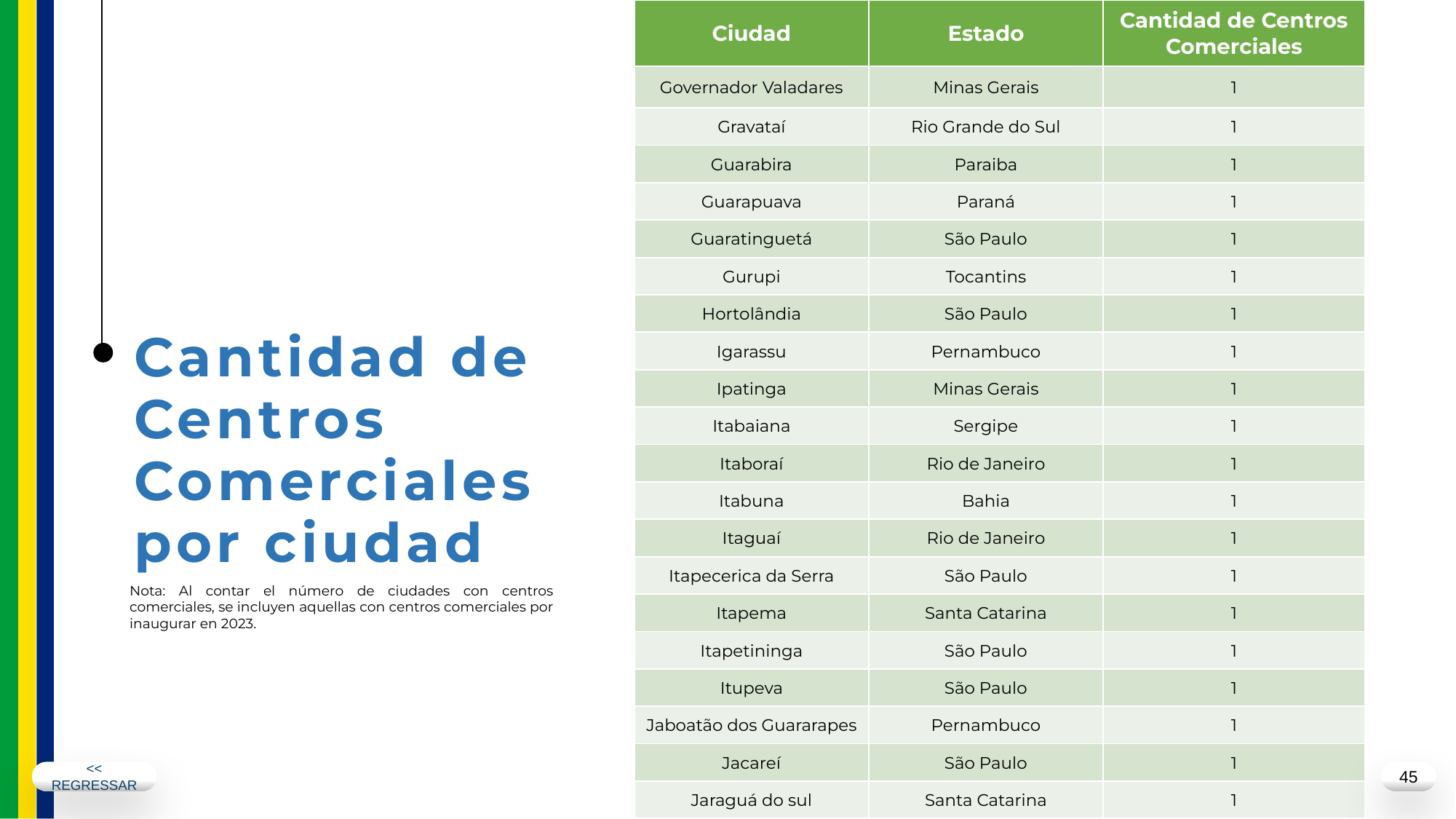

| Ciudad | Estado | Cantidad de Centros Comerciales |
| --- | --- | --- |
| Governador Valadares | Minas Gerais | 1 |
| Gravataí | Rio Grande do Sul | 1 |
| Guarabira | Paraiba | 1 |
| Guarapuava | Paraná | 1 |
| Guaratinguetá | São Paulo | 1 |
| Gurupi | Tocantins | 1 |
| Hortolândia | São Paulo | 1 |
| Igarassu | Pernambuco | 1 |
| Ipatinga | Minas Gerais | 1 |
| Itabaiana | Sergipe | 1 |
| Itaboraí | Rio de Janeiro | 1 |
| Itabuna | Bahia | 1 |
| Itaguaí | Rio de Janeiro | 1 |
| Itapecerica da Serra | São Paulo | 1 |
| Itapema | Santa Catarina | 1 |
| Itapetininga | São Paulo | 1 |
| Itupeva | São Paulo | 1 |
| Jaboatão dos Guararapes | Pernambuco | 1 |
| Jacareí | São Paulo | 1 |
| Jaraguá do sul | Santa Catarina | 1 |
Cantidad de
Centros
Comerciales
por ciudad

Nota: Al contar el número de ciudades con centros comerciales, se incluyen aquellas con centros comerciales por inaugurar en 2023.
<< REGRESSAR
45